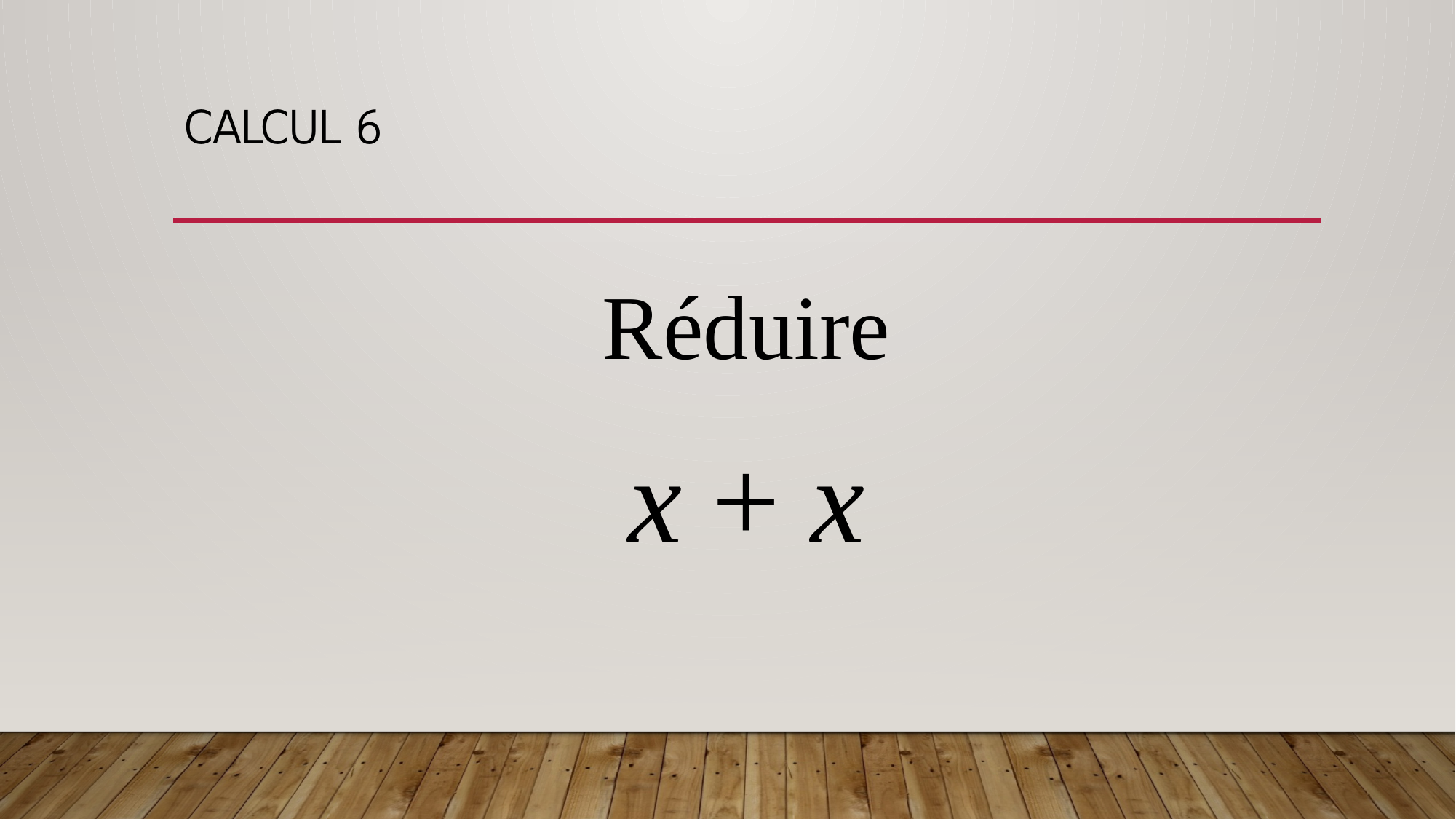

# CALCUL 6
Réduire
x + x